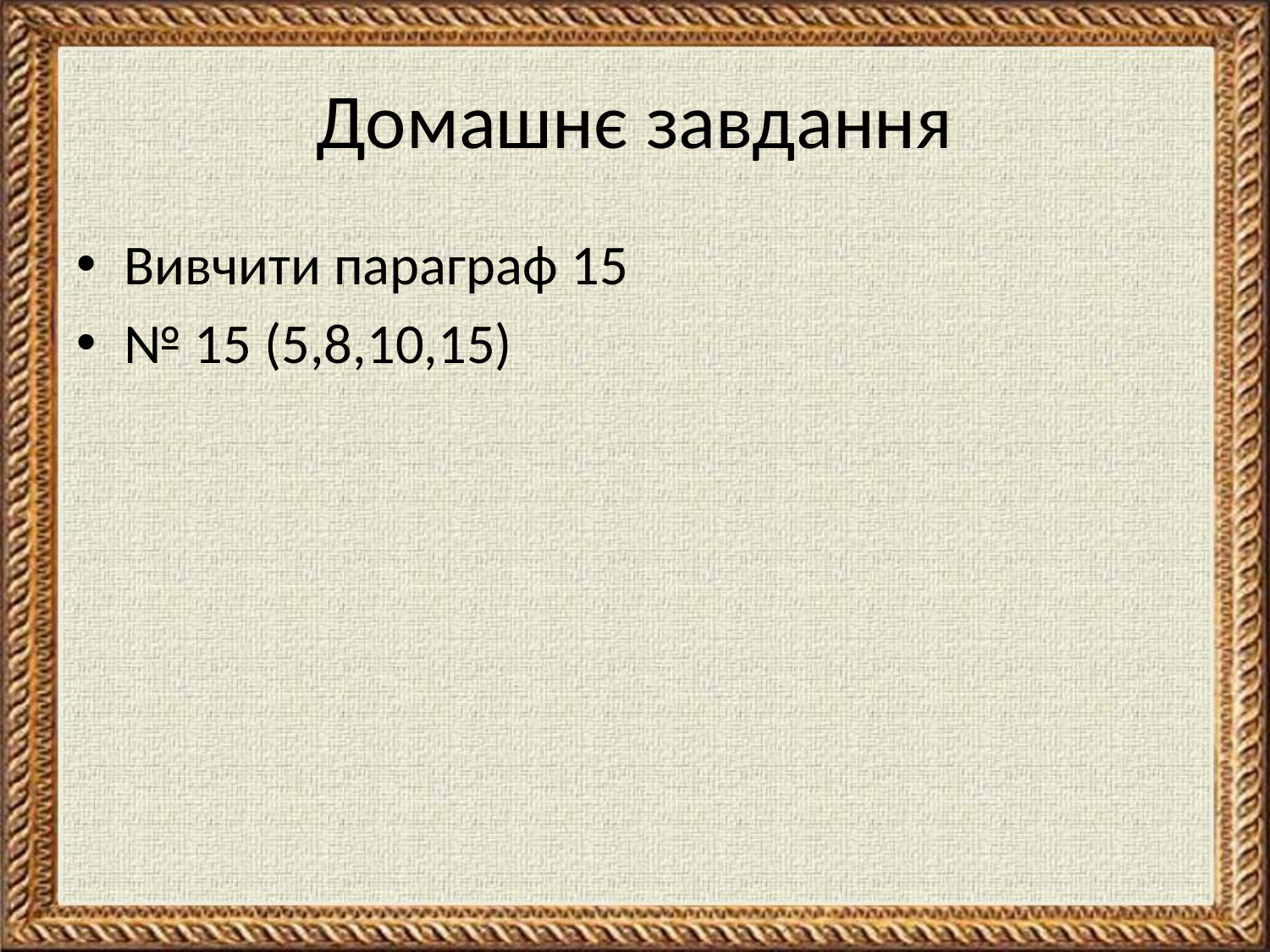

# Домашнє завдання
Вивчити параграф 15
№ 15 (5,8,10,15)